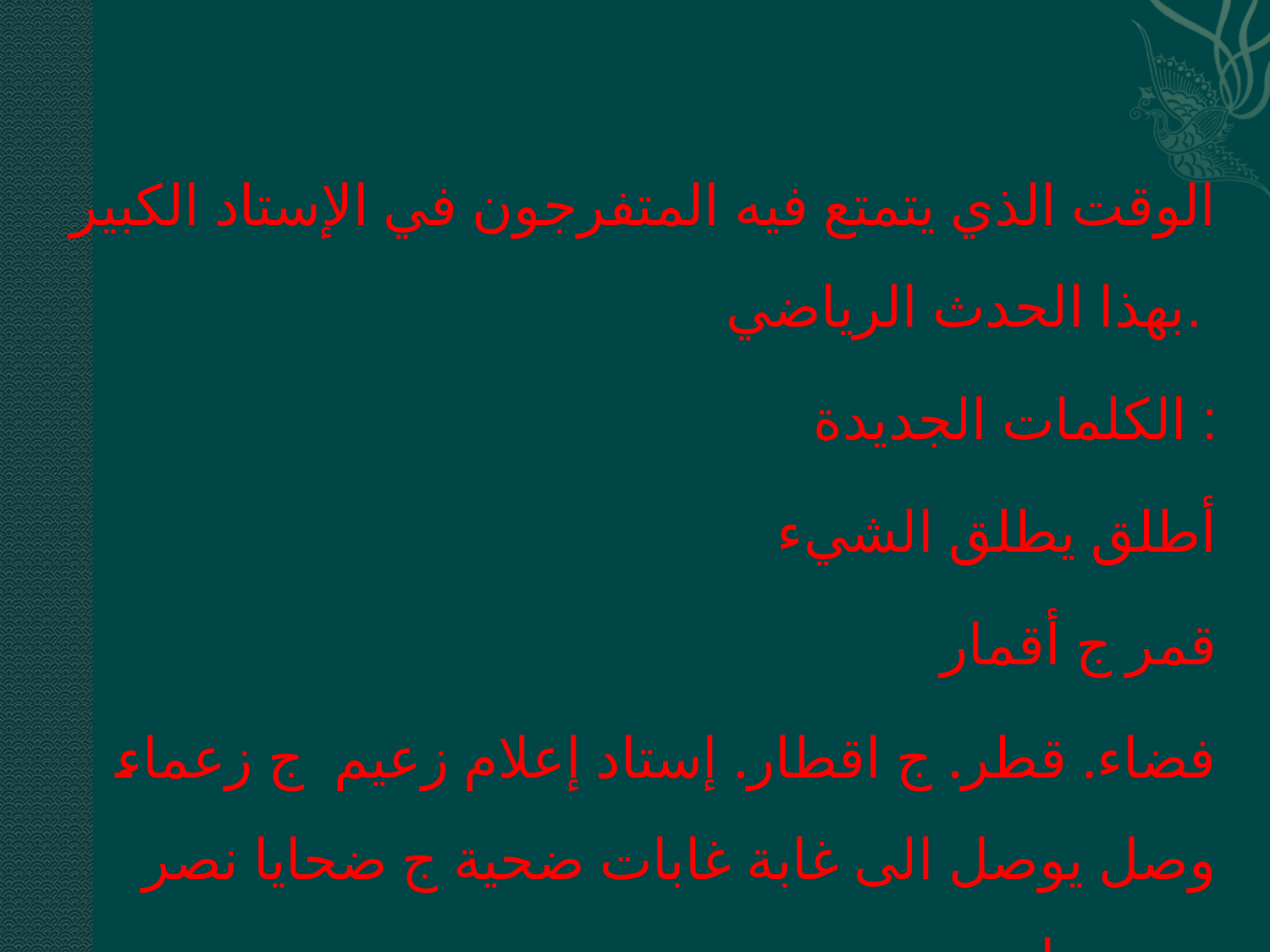

الوقت الذي يتمتع فيه المتفرجون في الإستاد الكبير بهذا الحدث الرياضي.
الكلمات الجديدة :
أطلق يطلق الشيء
 قمر ج أقمار
 فضاء. قطر. ج اقطار. إستاد إعلام زعيم  ج زعماء وصل يوصل الى غابة غابات ضحية ج ضحايا نصر  ج نصرات